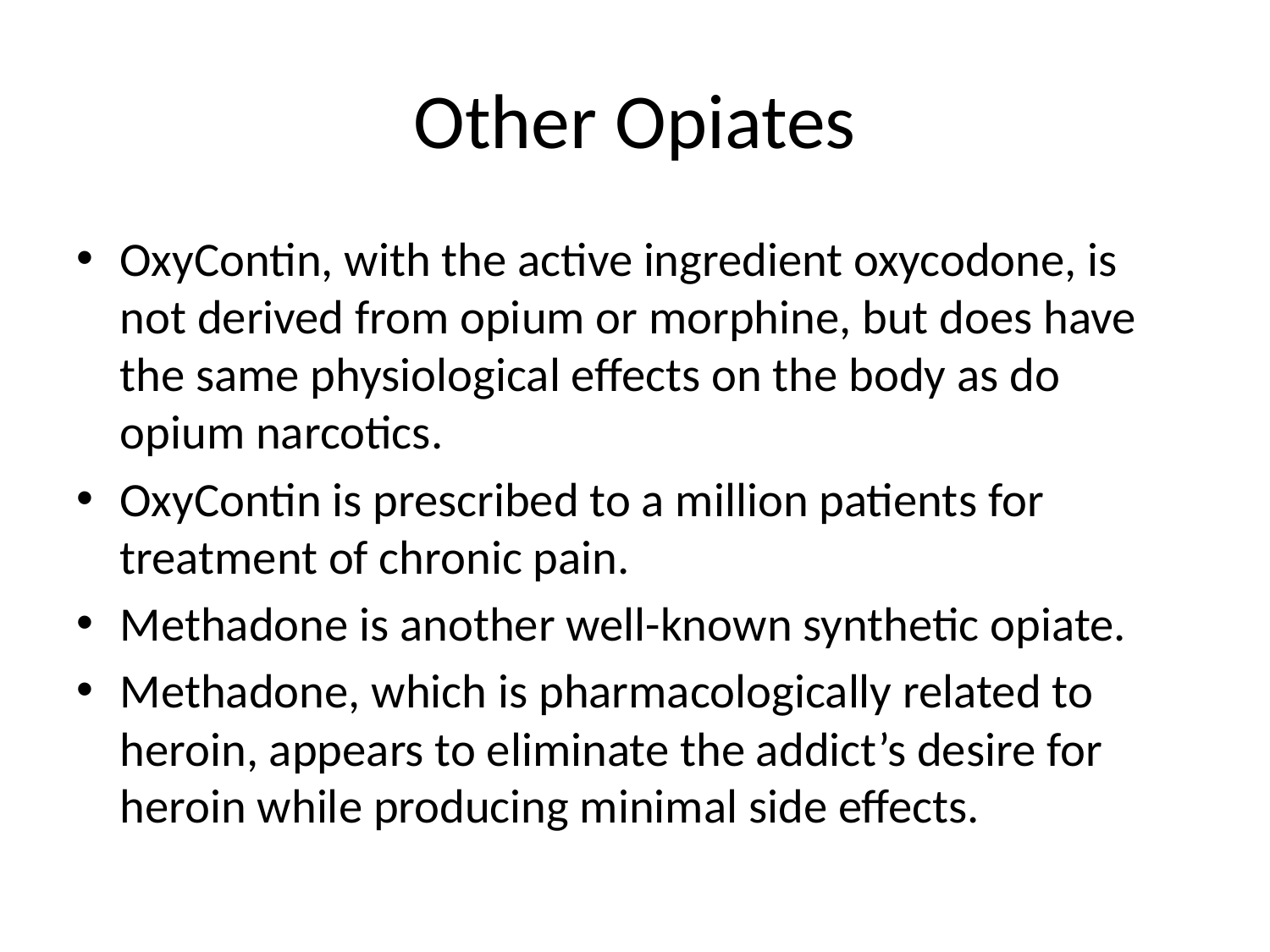

# Other Opiates
OxyContin, with the active ingredient oxycodone, is not derived from opium or morphine, but does have the same physiological effects on the body as do opium narcotics.
OxyContin is prescribed to a million patients for treatment of chronic pain.
Methadone is another well-known synthetic opiate.
Methadone, which is pharmacologically related to heroin, appears to eliminate the addict’s desire for heroin while producing minimal side effects.